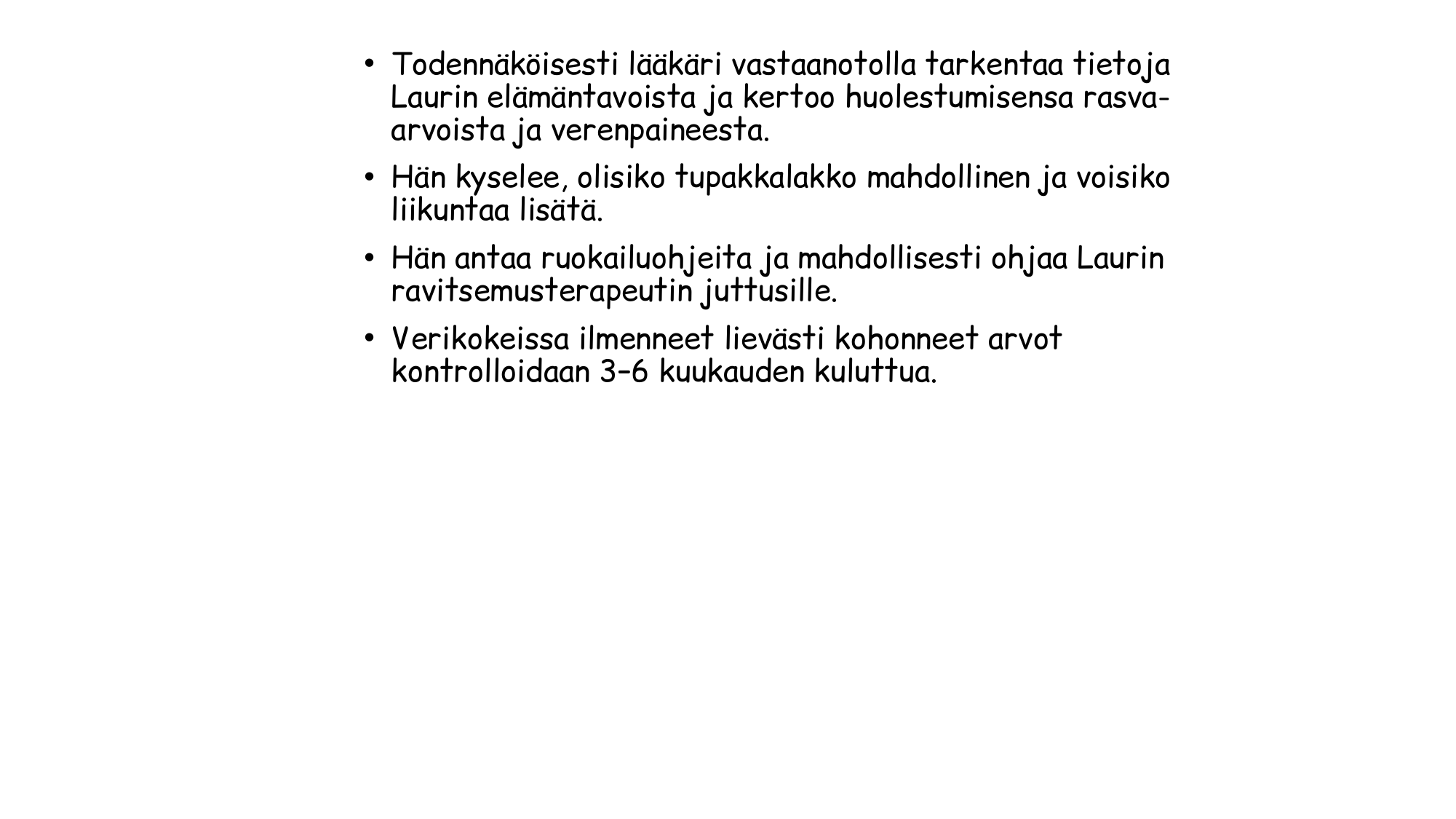

Todennäköisesti lääkäri vastaanotolla tarkentaa tietoja Laurin elämäntavoista ja kertoo huolestumisensa rasva-arvoista ja verenpaineesta.
Hän kyselee, olisiko tupakkalakko mahdollinen ja voisiko liikuntaa lisätä.
Hän antaa ruokailuohjeita ja mahdollisesti ohjaa Laurin ravitsemusterapeutin juttusille.
Verikokeissa ilmenneet lievästi kohonneet arvot kontrolloidaan 3–6 kuukauden kuluttua.